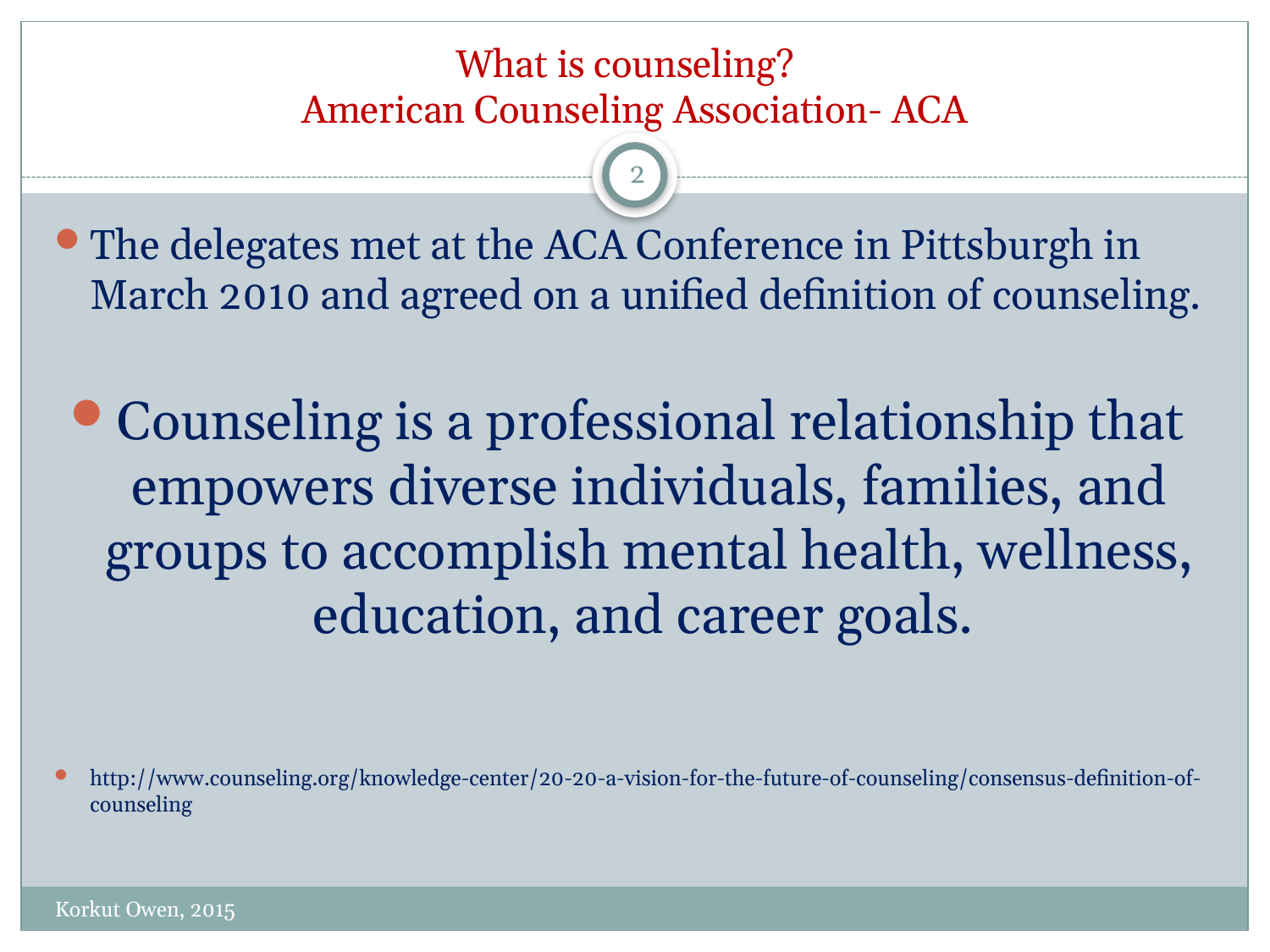

# What is counseling? American Counseling Association- ACA
2
The delegates met at the ACA Conference in Pittsburgh in March 2010 and agreed on a unified definition of counseling.

Counseling is a professional relationship that empowers diverse individuals, families, and groups to accomplish mental health, wellness, education, and career goals.

http://www.counseling.org/knowledge-center/20-20-a-vision-for-the-future-of-counseling/consensus-definition-of-counseling
Korkut Owen, 2015